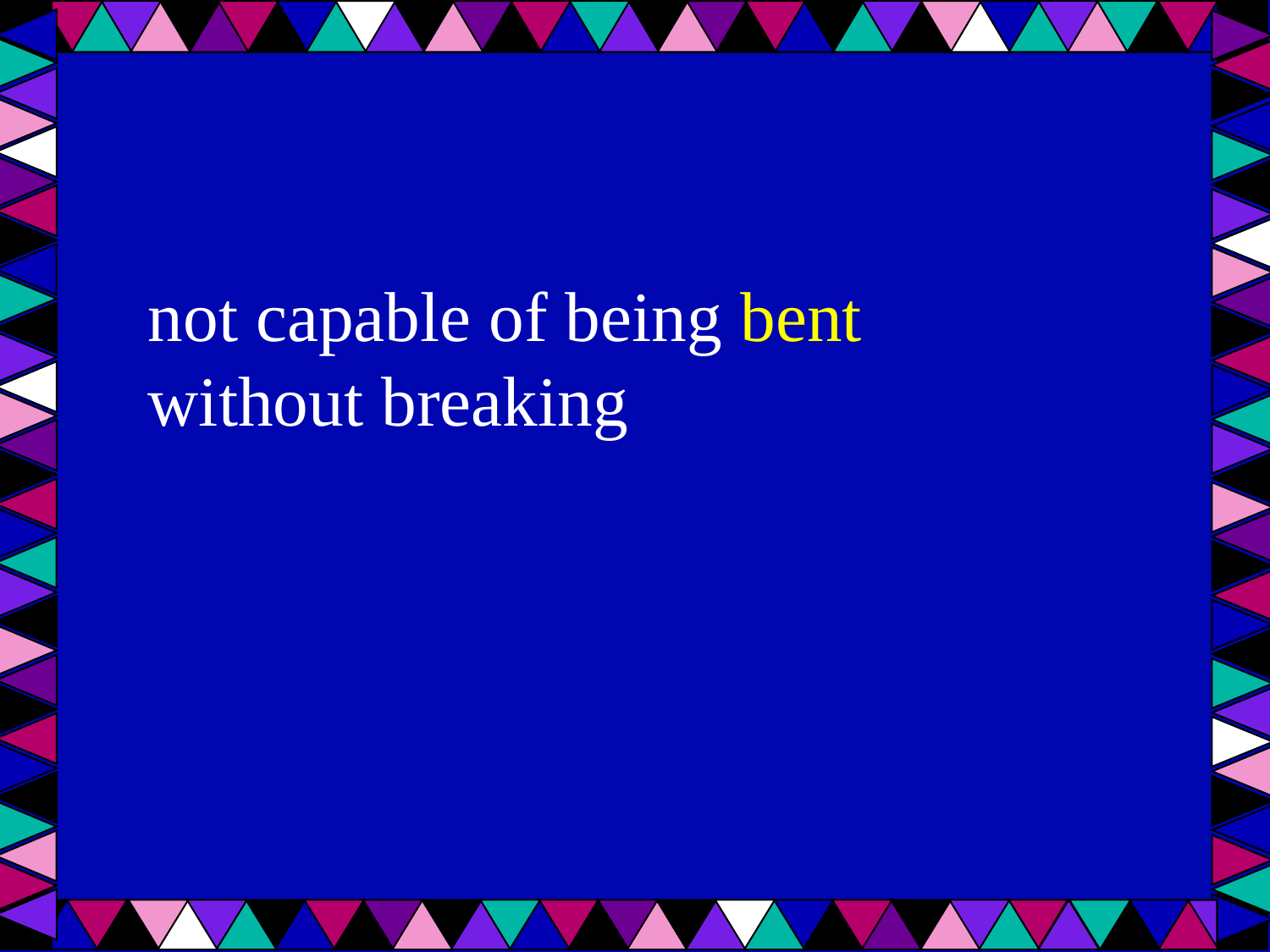

#
not capable of being bent without breaking